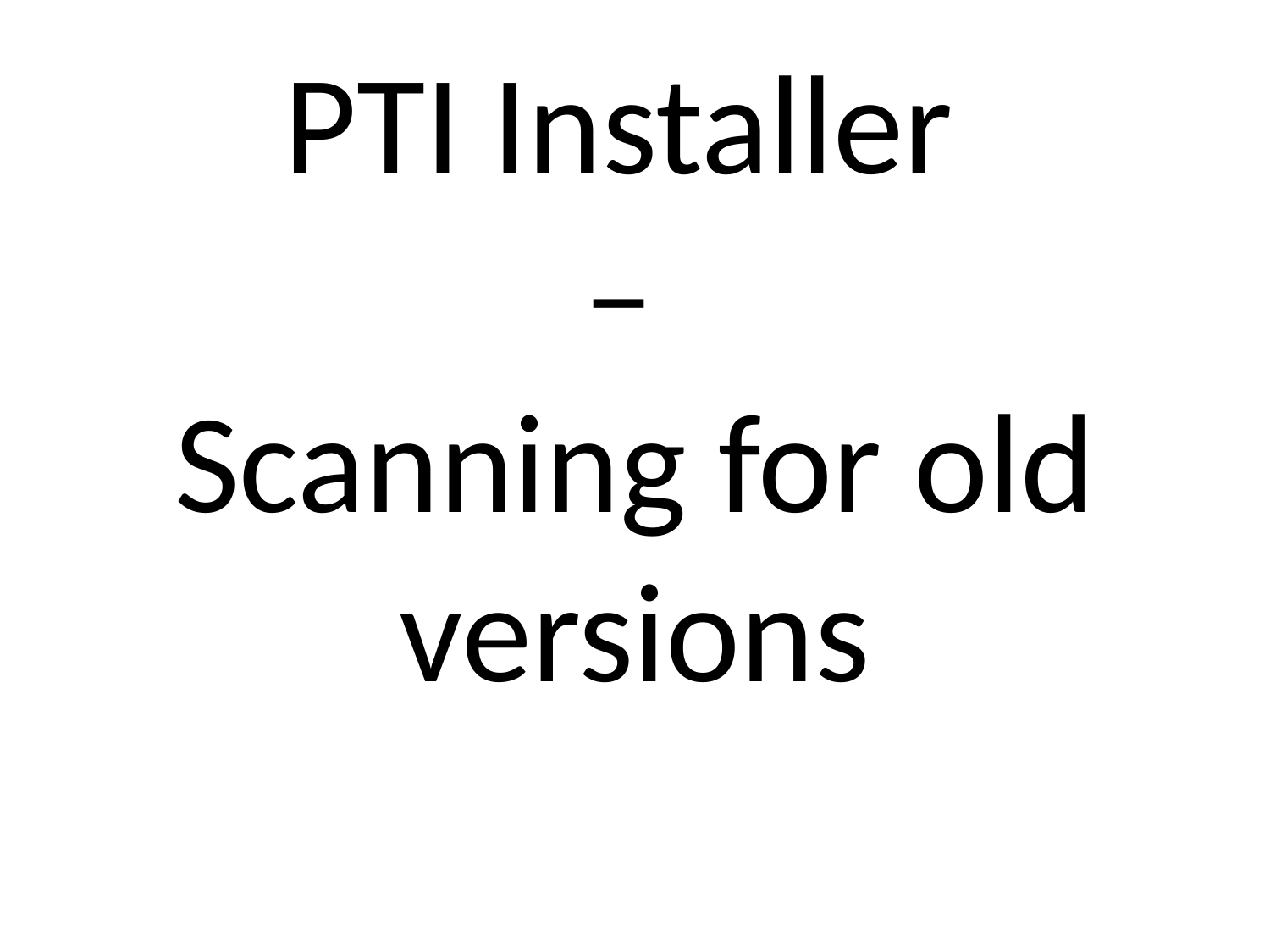

# PTI Installer – Scanning for old versions